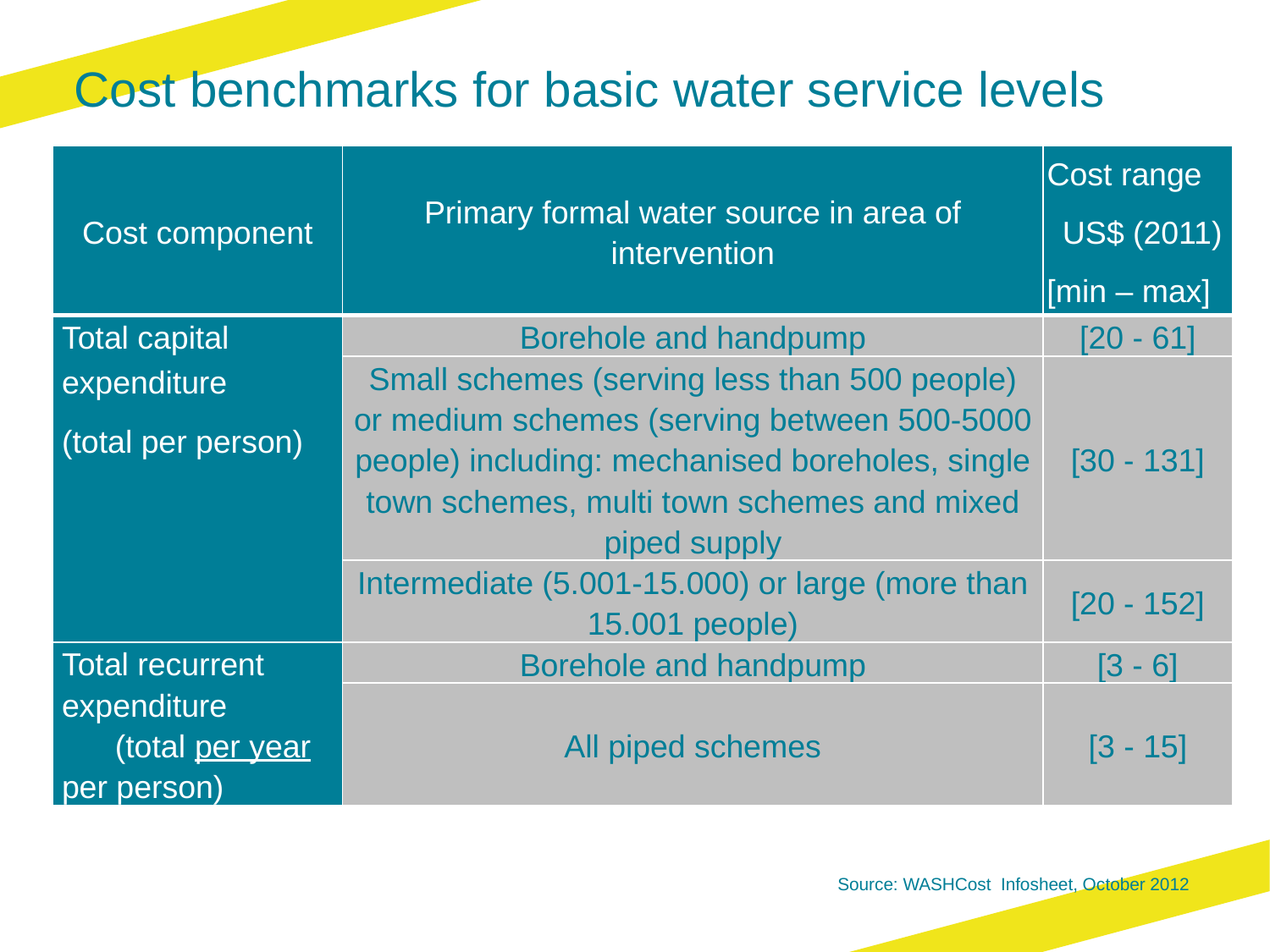

Cost benchmarks for basic water service levels
| Cost component | Primary formal water source in area of intervention | Cost range US$ (2011) [min – max] |
| --- | --- | --- |
| Total capital expenditure (total per person) | Borehole and handpump | [20 - 61] |
|  | Small schemes (serving less than 500 people) or medium schemes (serving between 500-5000 people) including: mechanised boreholes, single town schemes, multi town schemes and mixed piped supply | [30 - 131] |
|  | Intermediate (5.001-15.000) or large (more than 15.001 people) | [20 - 152] |
| Total recurrent expenditure (total per year per person) | Borehole and handpump | [3 - 6] |
|  | All piped schemes | [3 - 15] |
Source: WASHCost  Infosheet, October 2012